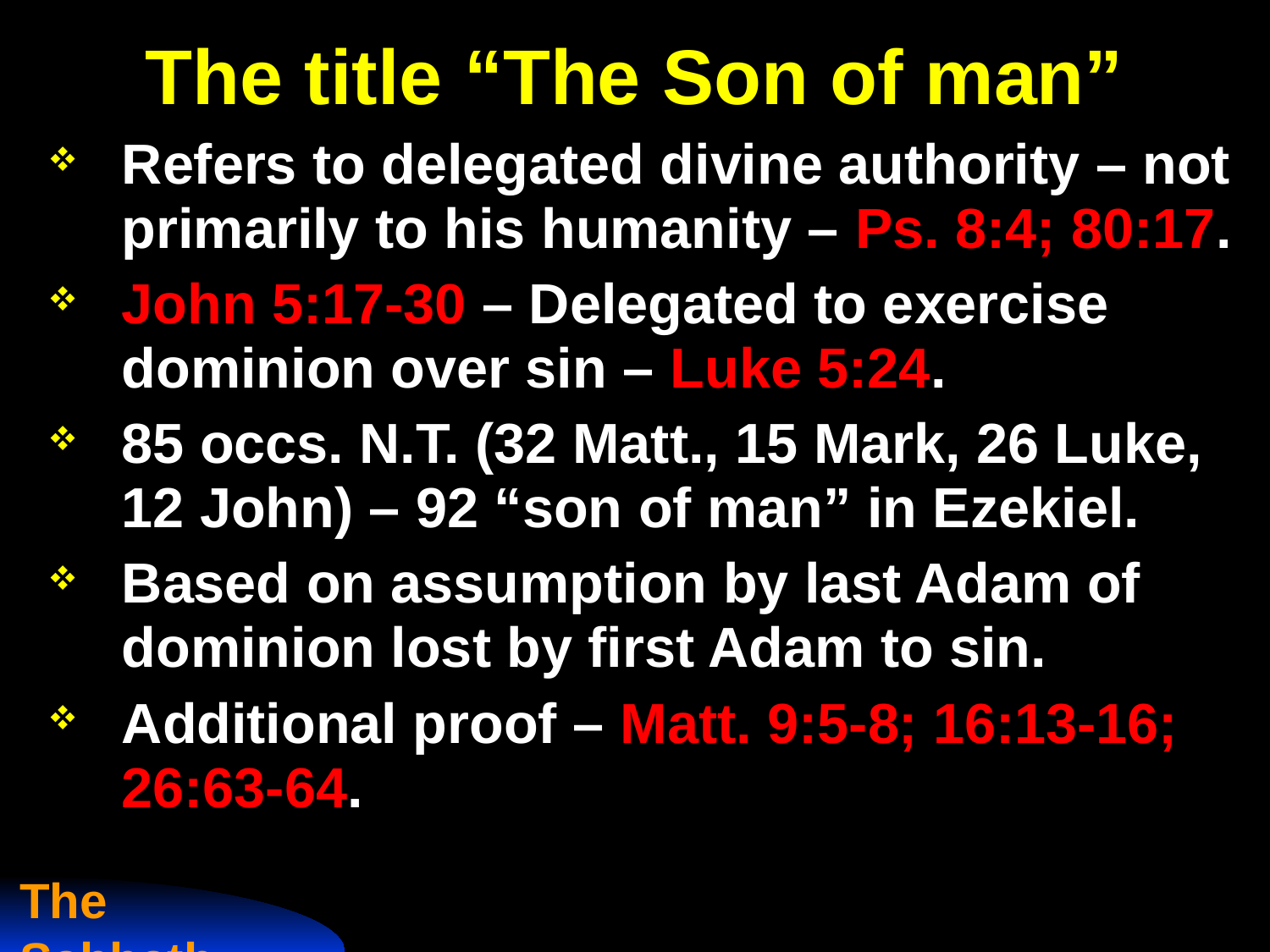

# The title “The Son of man”
Refers to delegated divine authority – not primarily to his humanity – Ps. 8:4; 80:17.
John 5:17-30 – Delegated to exercise dominion over sin – Luke 5:24.
85 occs. N.T. (32 Matt., 15 Mark, 26 Luke, 12 John) – 92 “son of man” in Ezekiel.
Based on assumption by last Adam of dominion lost by first Adam to sin.
Additional proof – Matt. 9:5-8; 16:13-16; 26:63-64.
The Sabbath